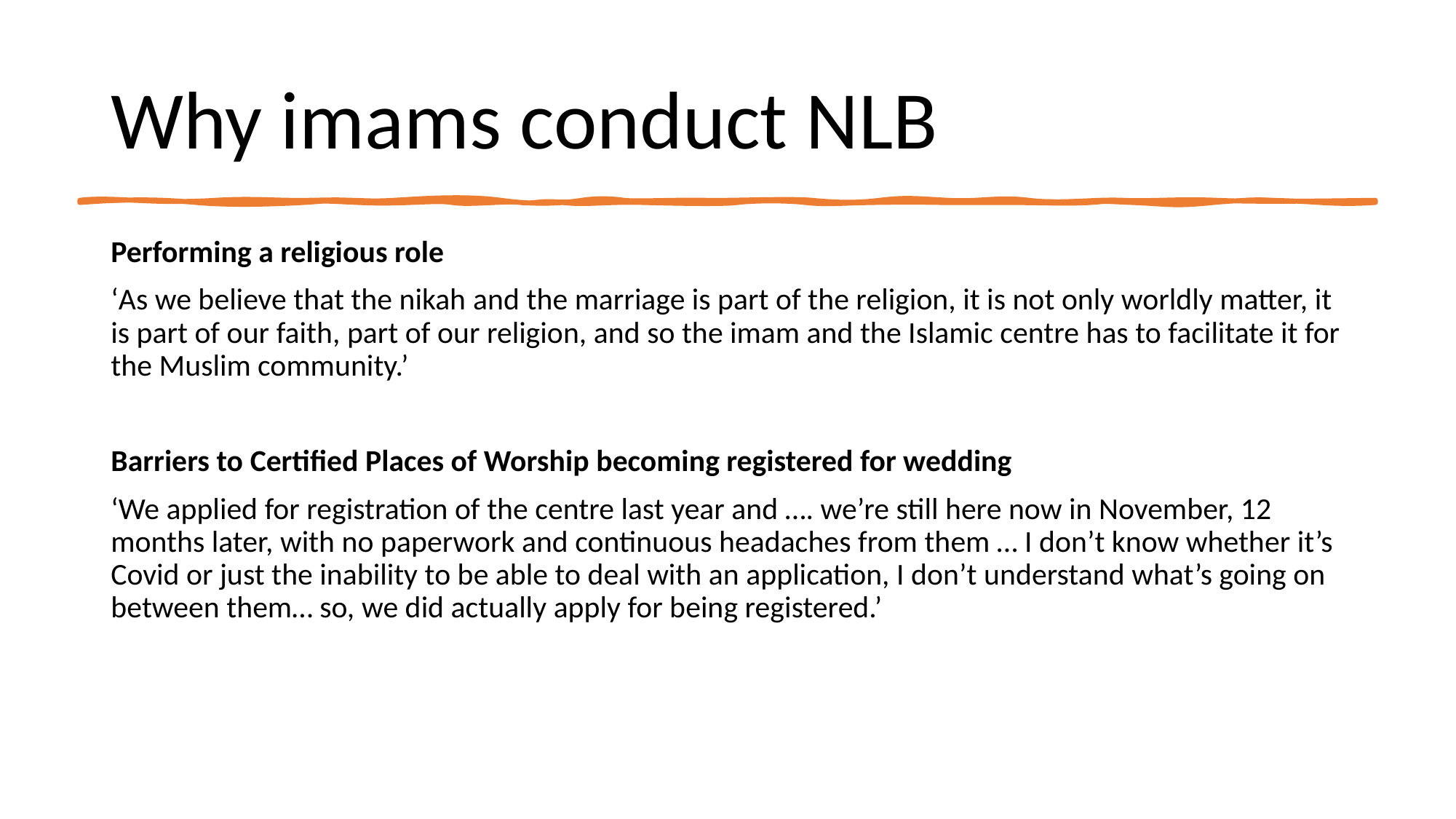

# Why imams conduct NLB

Performing a religious role
‘As we believe that the nikah and the marriage is part of the religion, it is not only worldly matter, it is part of our faith, part of our religion, and so the imam and the Islamic centre has to facilitate it for the Muslim community.’

Barriers to Certified Places of Worship becoming registered for wedding
‘We applied for registration of the centre last year and …. we’re still here now in November, 12 months later, with no paperwork and continuous headaches from them … I don’t know whether it’s Covid or just the inability to be able to deal with an application, I don’t understand what’s going on between them… so, we did actually apply for being registered.’